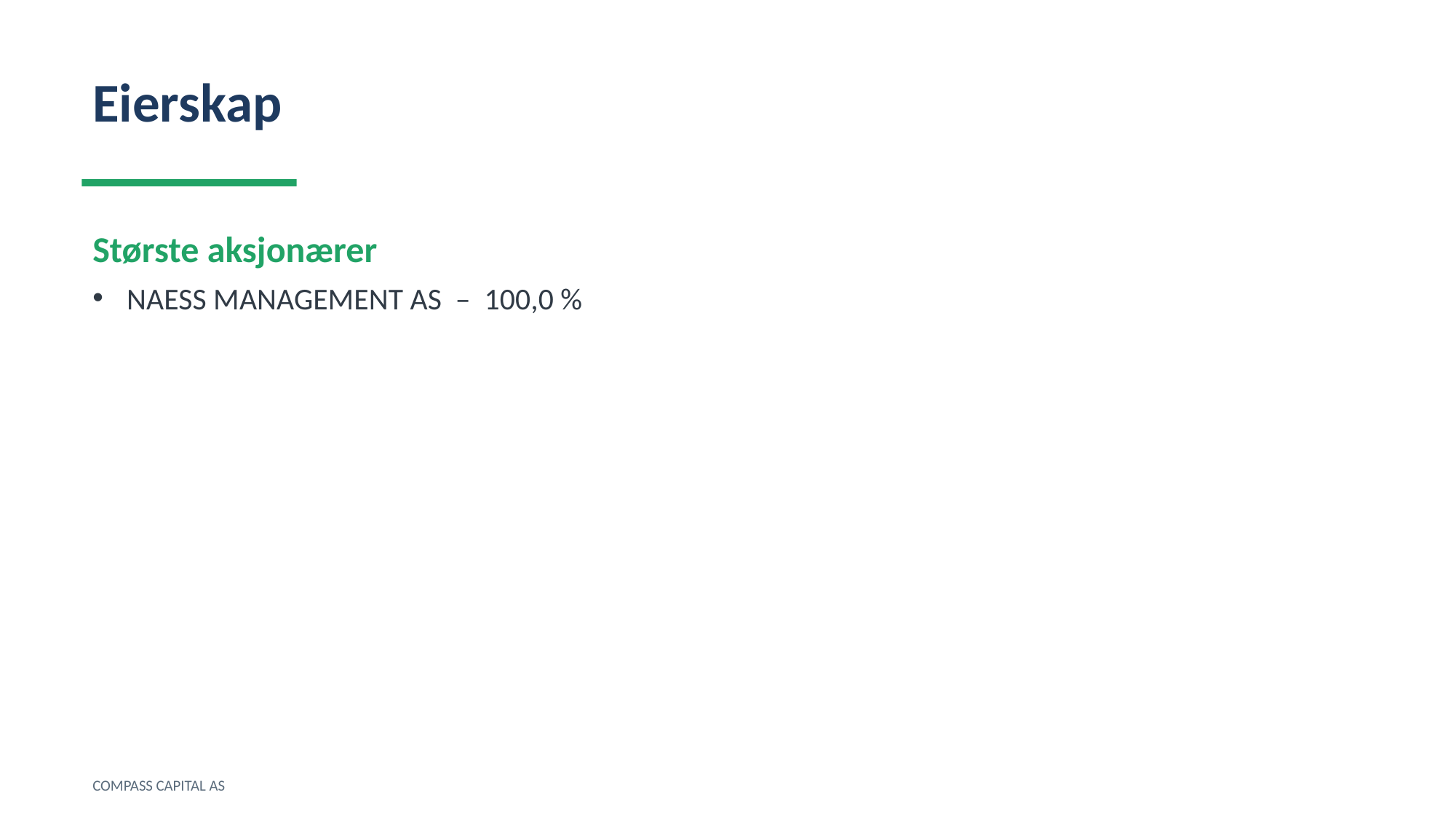

Eierskap

Største aksjonærer
NAESS MANAGEMENT AS  –  100,0 %
COMPASS CAPITAL AS